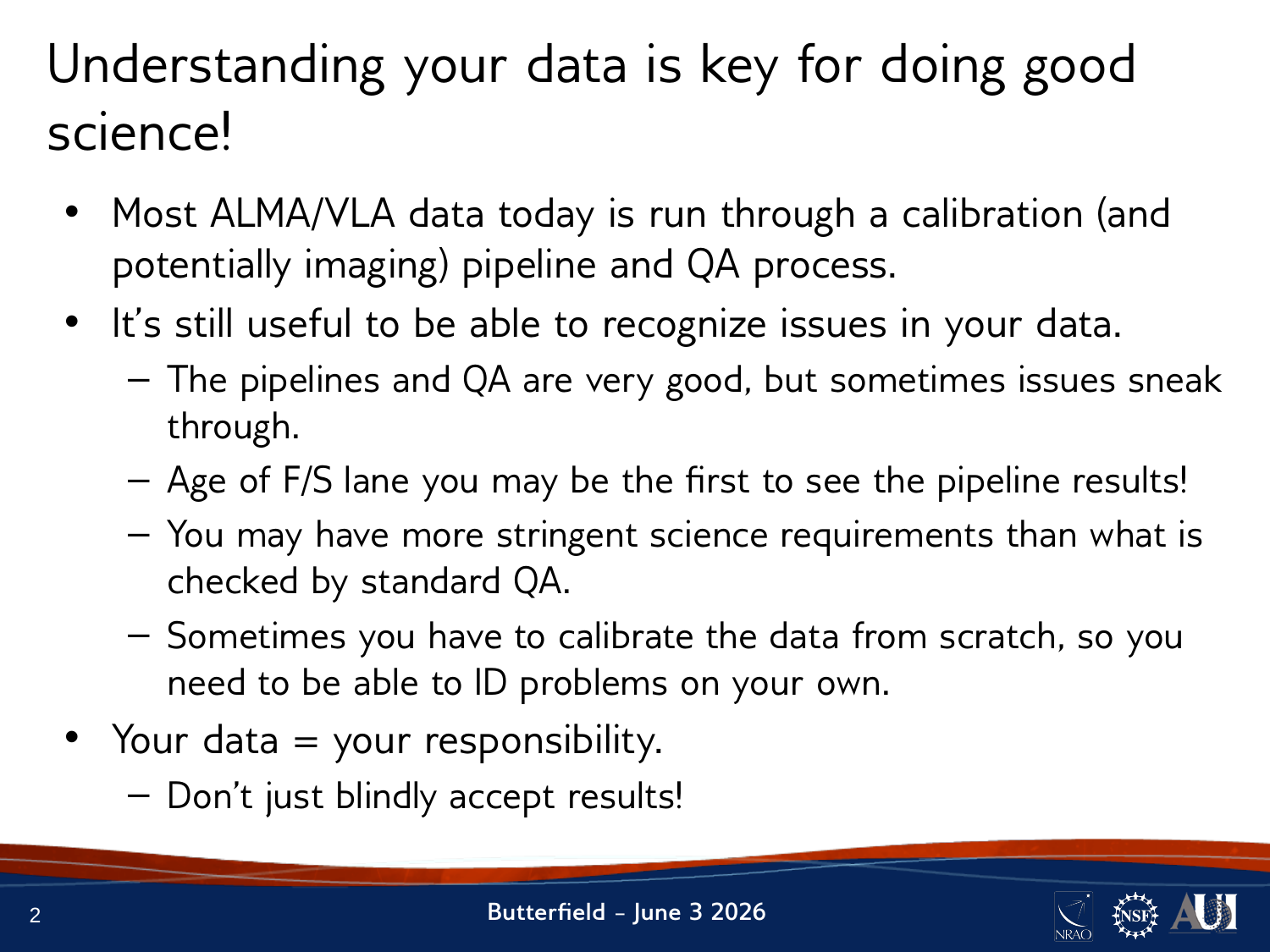

Understanding your data is key for doing good science!
Most ALMA/VLA data today is run through a calibration (and potentially imaging) pipeline and QA process.
It’s still useful to be able to recognize issues in your data.
The pipelines and QA are very good, but sometimes issues sneak through.
Age of F/S lane you may be the first to see the pipeline results!
You may have more stringent science requirements than what is checked by standard QA.
Sometimes you have to calibrate the data from scratch, so you need to be able to ID problems on your own.
Your data = your responsibility.
Don’t just blindly accept results!